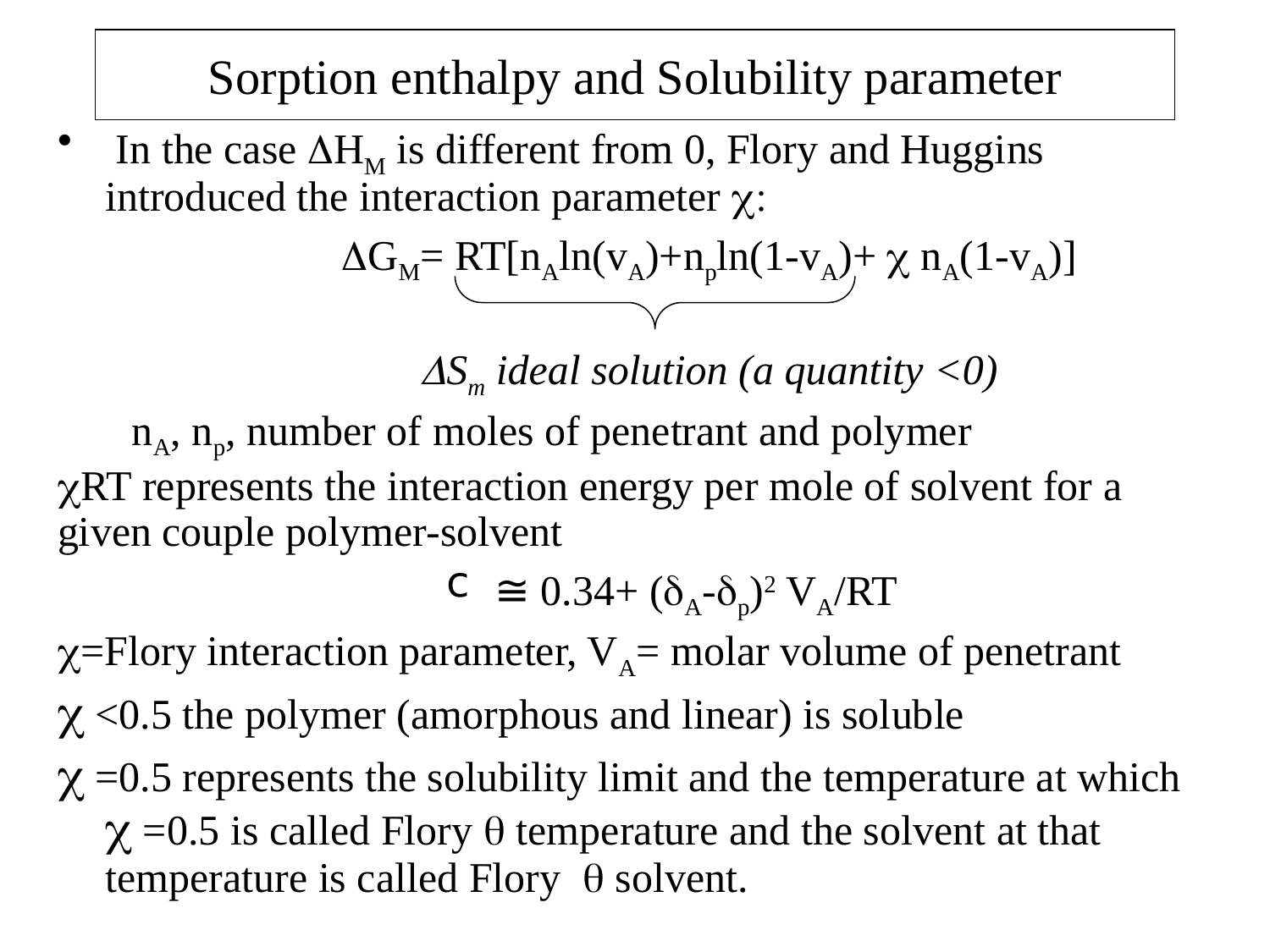

# Sorption enthalpy and Solubility parameter

 In the case ΔHM is different from 0, Flory and Huggins introduced the interaction parameter χ:
ΔGM= RT[nAln(vA)+npln(1-vA)+ χ nA(1-vA)]

ΔSm ideal solution (a quantity <0)
nA, np, number of moles of penetrant and polymer
χRT represents the interaction energy per mole of solvent for a given couple polymer-solvent
≅ 0.34+ (δA-δp)2 VA/RT
χ=Flory interaction parameter, VA= molar volume of penetrant
χ <0.5 the polymer (amorphous and linear) is soluble
χ =0.5 represents the solubility limit and the temperature at which  χ =0.5 is called Flory θ temperature and the solvent at that temperature is called Flory  θ solvent.